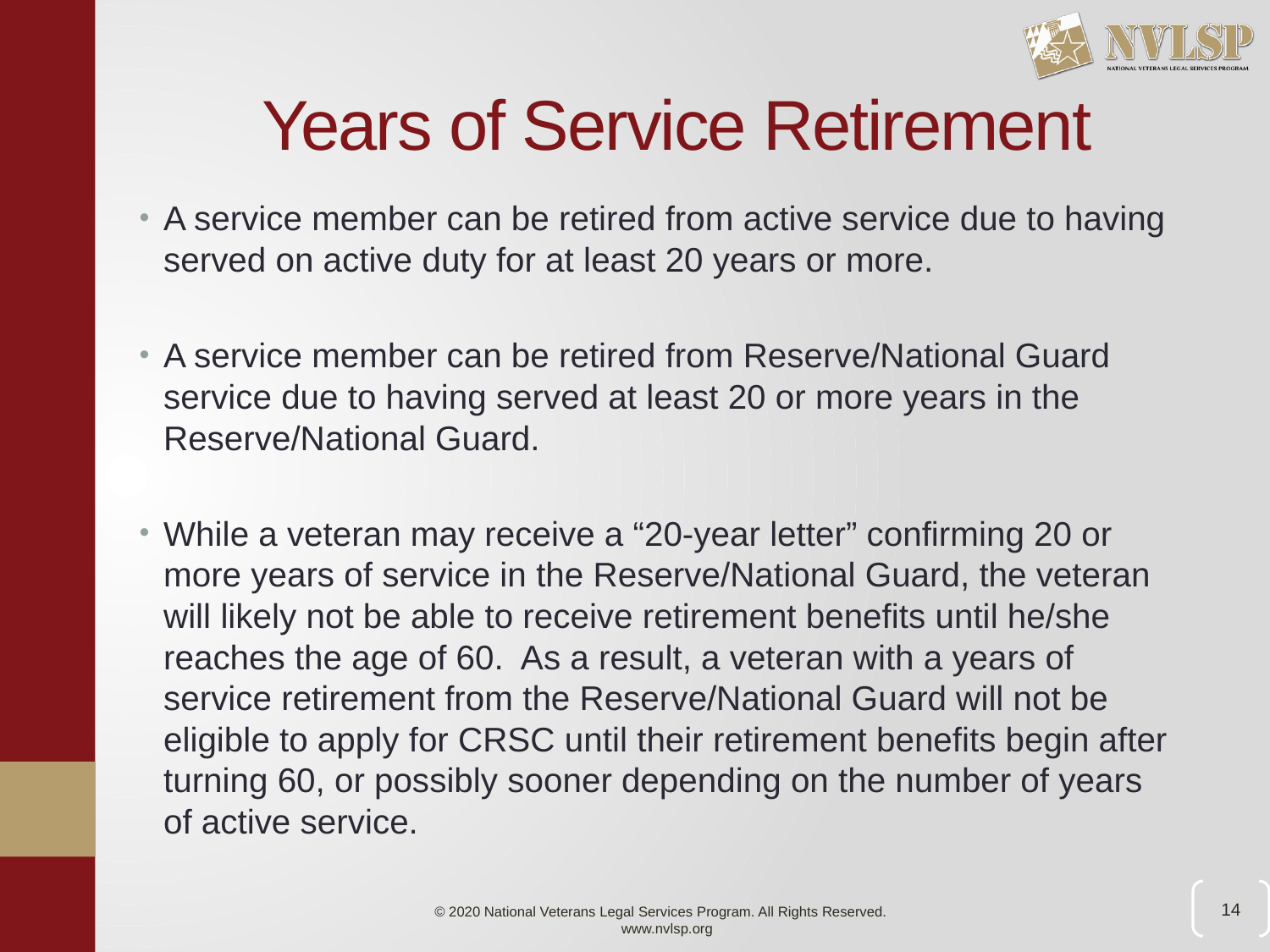

# Years of Service Retirement
A service member can be retired from active service due to having served on active duty for at least 20 years or more.

A service member can be retired from Reserve/National Guard service due to having served at least 20 or more years in the Reserve/National Guard.

While a veteran may receive a “20-year letter” confirming 20 or more years of service in the Reserve/National Guard, the veteran will likely not be able to receive retirement benefits until he/she reaches the age of 60.  As a result, a veteran with a years of service retirement from the Reserve/National Guard will not be eligible to apply for CRSC until their retirement benefits begin after turning 60, or possibly sooner depending on the number of years of active service.

14
© 2020 National Veterans Legal Services Program. All Rights Reserved.
www.nvlsp.org